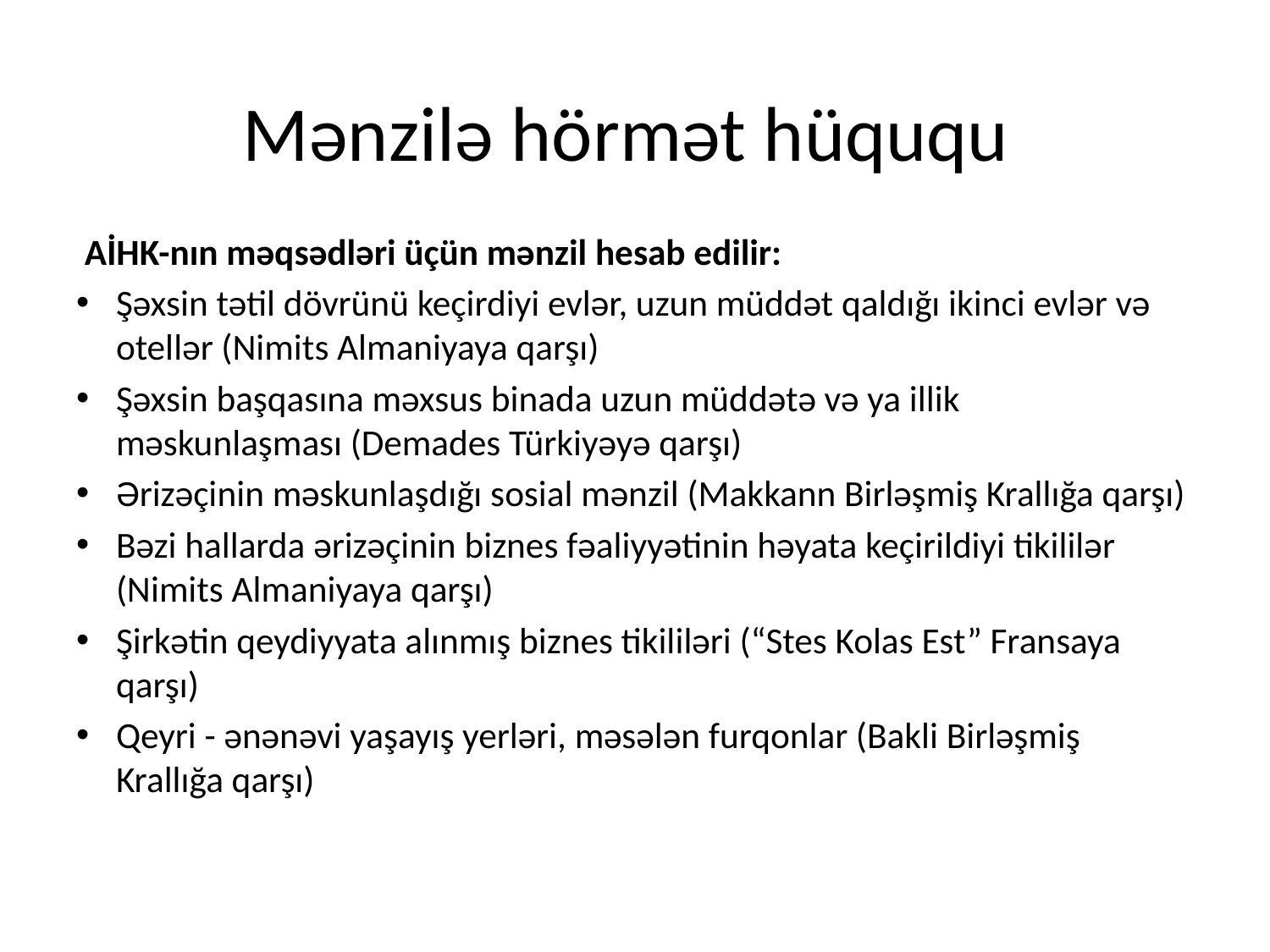

# Mənzilə hörmət hüququ
 AİHK-nın məqsədləri üçün mənzil hesab edilir:
Şəxsin tətil dövrünü keçirdiyi evlər, uzun müddət qaldığı ikinci evlər və otellər (Nimits Almaniyaya qarşı)
Şəxsin başqasına məxsus binada uzun müddətə və ya illik məskunlaşması (Demades Türkiyəyə qarşı)
Ərizəçinin məskunlaşdığı sosial mənzil (Makkann Birləşmiş Krallığa qarşı)
Bəzi hallarda ərizəçinin biznes fəaliyyətinin həyata keçirildiyi tikililər (Nimits Almaniyaya qarşı)
Şirkətin qeydiyyata alınmış biznes tikililəri (“Stes Kolas Est” Fransaya qarşı)
Qeyri - ənənəvi yaşayış yerləri, məsələn furqonlar (Bakli Birləşmiş Krallığa qarşı)